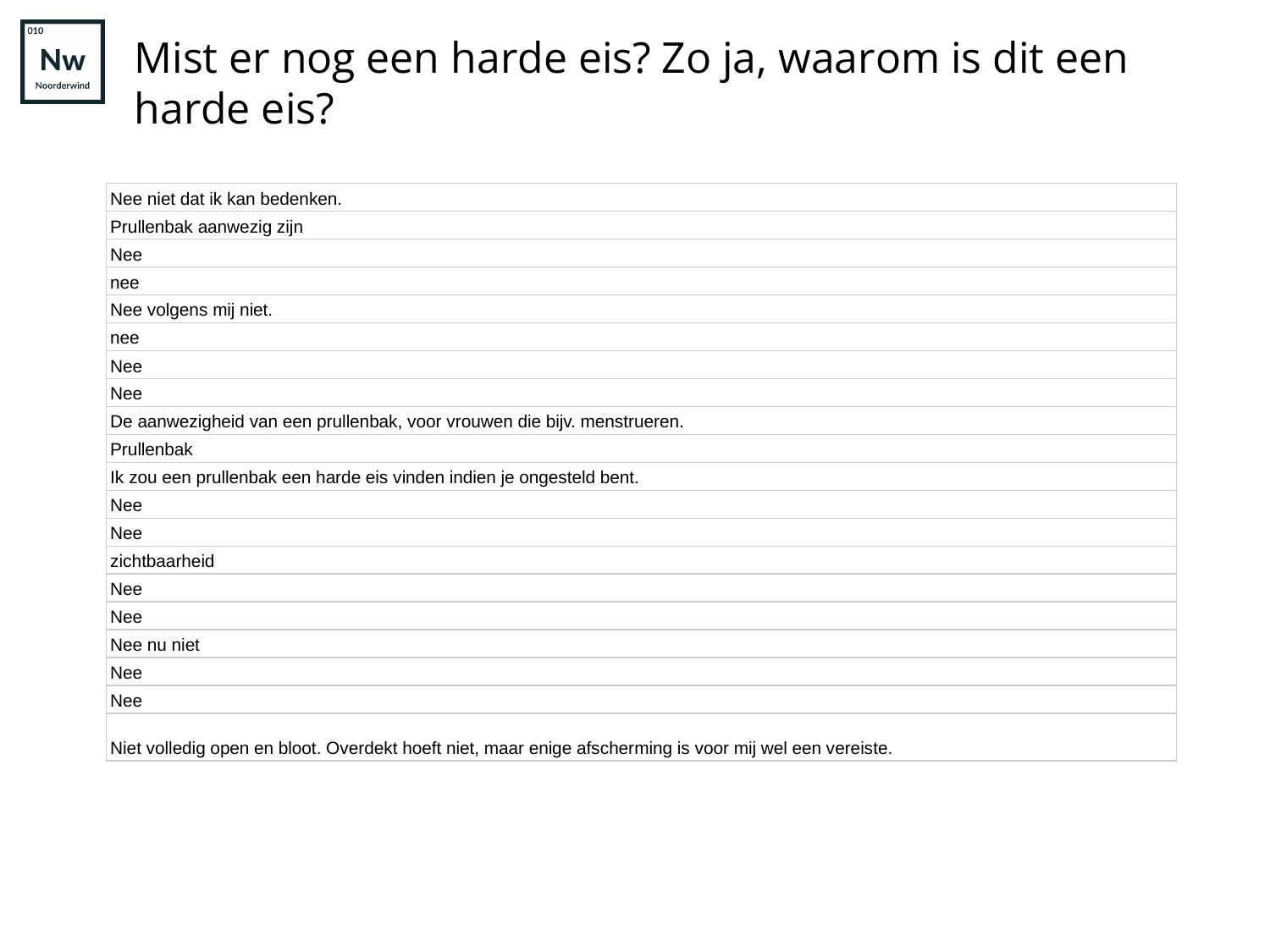

# Mist er nog een harde eis? Zo ja, waarom is dit een harde eis?
| Nee niet dat ik kan bedenken. |
| --- |
| Prullenbak aanwezig zijn |
| Nee |
| nee |
| Nee volgens mij niet. |
| nee |
| Nee |
| Nee |
| De aanwezigheid van een prullenbak, voor vrouwen die bijv. menstrueren. |
| Prullenbak |
| Ik zou een prullenbak een harde eis vinden indien je ongesteld bent. |
| Nee |
| Nee |
| zichtbaarheid |
| Nee |
| Nee |
| Nee nu niet |
| Nee |
| Nee |
| Niet volledig open en bloot. Overdekt hoeft niet, maar enige afscherming is voor mij wel een vereiste. |